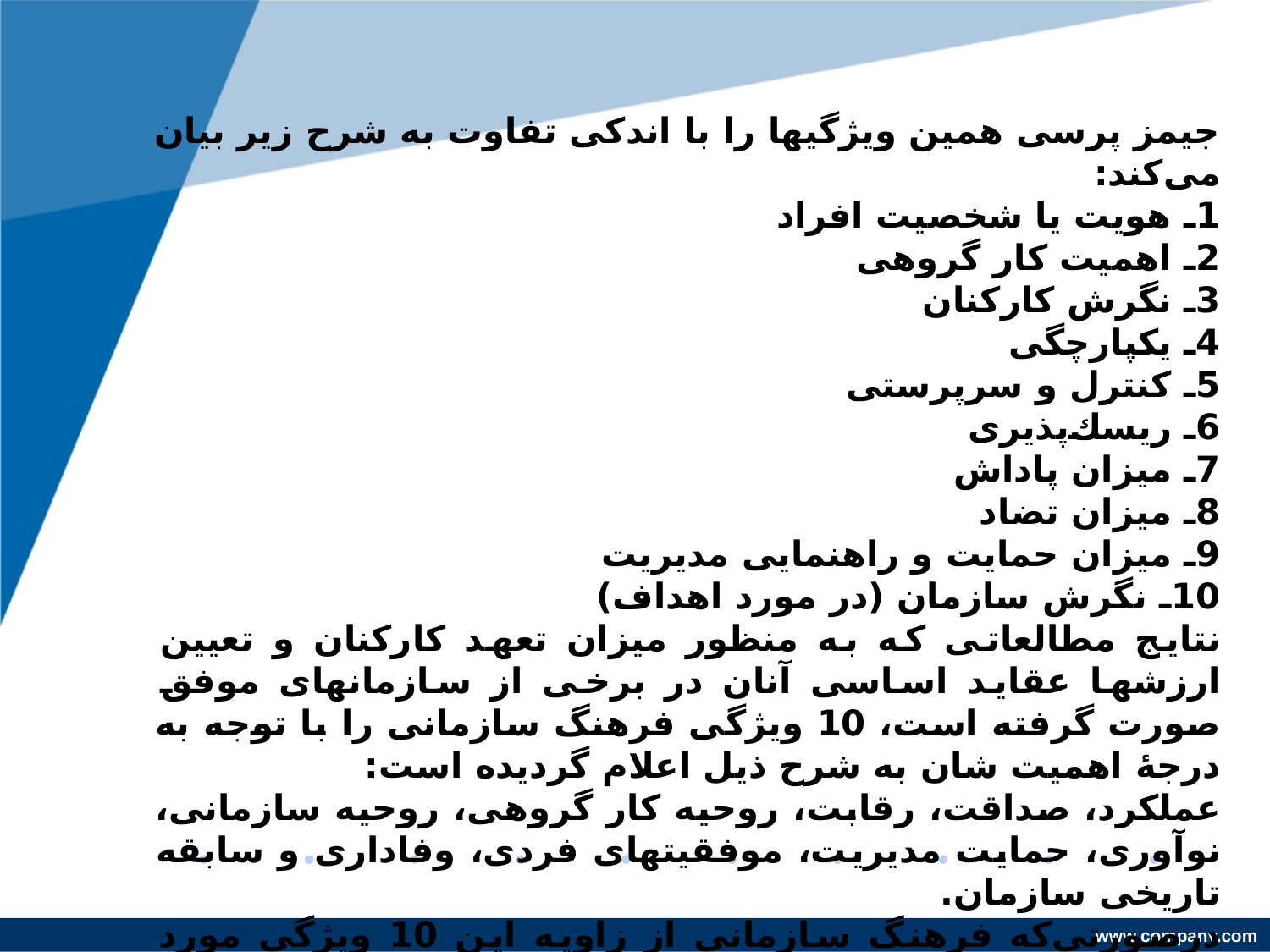

جیمز پرسی همین ویژگیها را با اندكی تفاوت به شرح زیر بیان می‌كند:
1ـ هویت یا شخصیت افراد
2ـ اهمیت كار گروهی
3ـ نگرش كاركنان
4ـ یكپارچگی
5ـ كنترل و سرپرستی
6ـ ریسك‌پذیری
7ـ میزان پاداش
8ـ میزان تضاد
9ـ میزان حمایت و راهنمایی مدیریت
10ـ نگرش سازمان (در مورد اهداف)
نتایج مطالعاتی كه به منظور میزان تعهد كاركنان و تعیین ارزشها عقاید اساسی آنان در برخی از سازمانهای موفق صورت گرفته است، 10 ویژگی فرهنگ سازمانی را با توجه به درجۀ اهمیت شان به شرح ذیل اعلام گردیده است:
عملكرد، صداقت، رقابت، روحیه كار گروهی، روحیه سازمانی، نوآوری، حمایت مدیریت، موفقیتهای فردی، وفاداری و سابقه تاریخی سازمان.
درصورتی‌كه فرهنگ سازمانی از زاویه این 10 ویژگی مورد توجه قرار گیرد، تصویر كاملی از آن به دست می‌آید. این تصویر به‌صورت اساسی درمی‌آید كه منعكس‌كنندۀ نوع احساسات اعضاء، استنباط مشترك آنان، شیوۀ انجام امور و نوع رفتار آنان است.